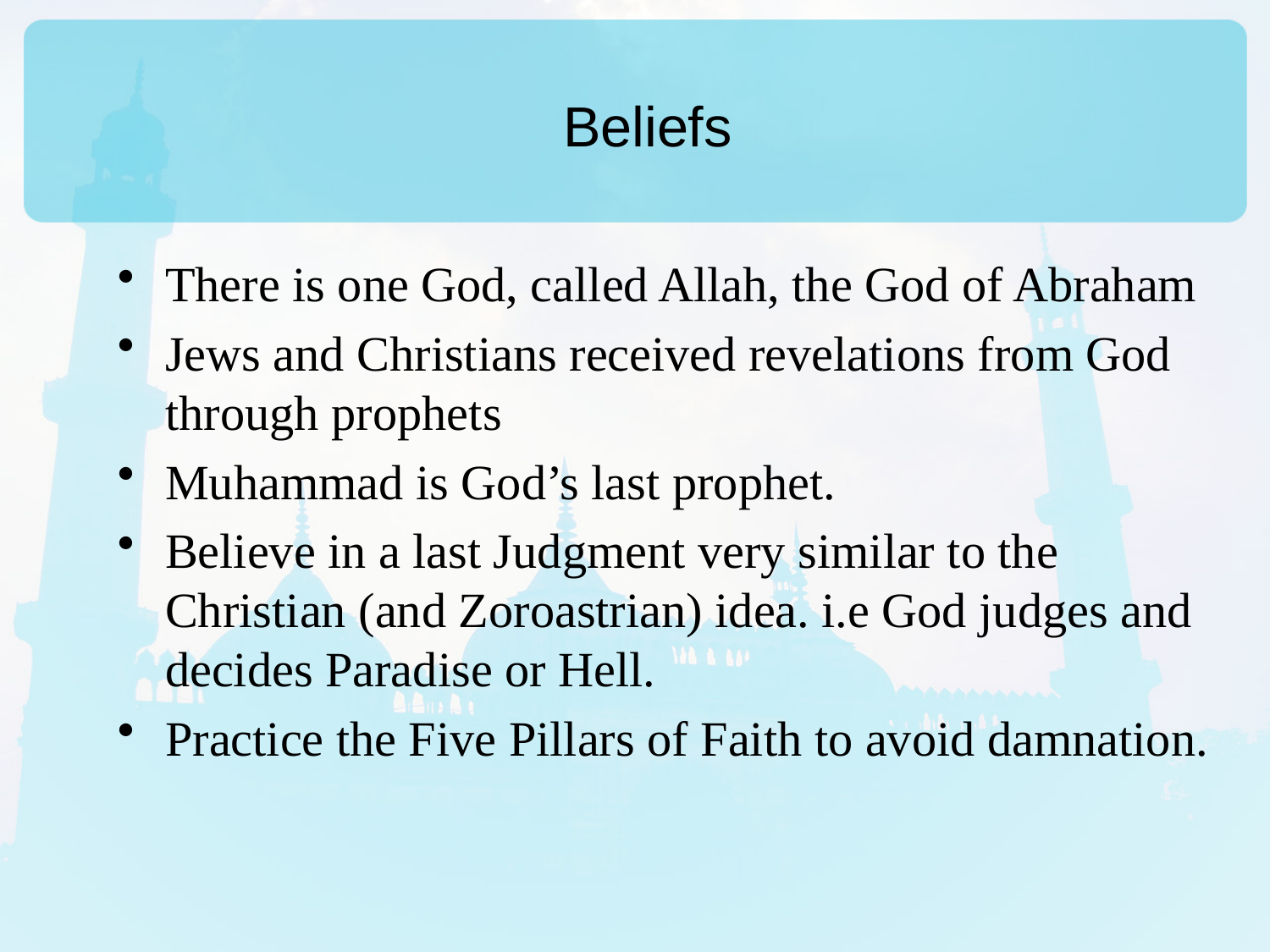

# Beliefs
There is one God, called Allah, the God of Abraham
Jews and Christians received revelations from God through prophets
Muhammad is God’s last prophet.
Believe in a last Judgment very similar to the Christian (and Zoroastrian) idea. i.e God judges and decides Paradise or Hell.
Practice the Five Pillars of Faith to avoid damnation.